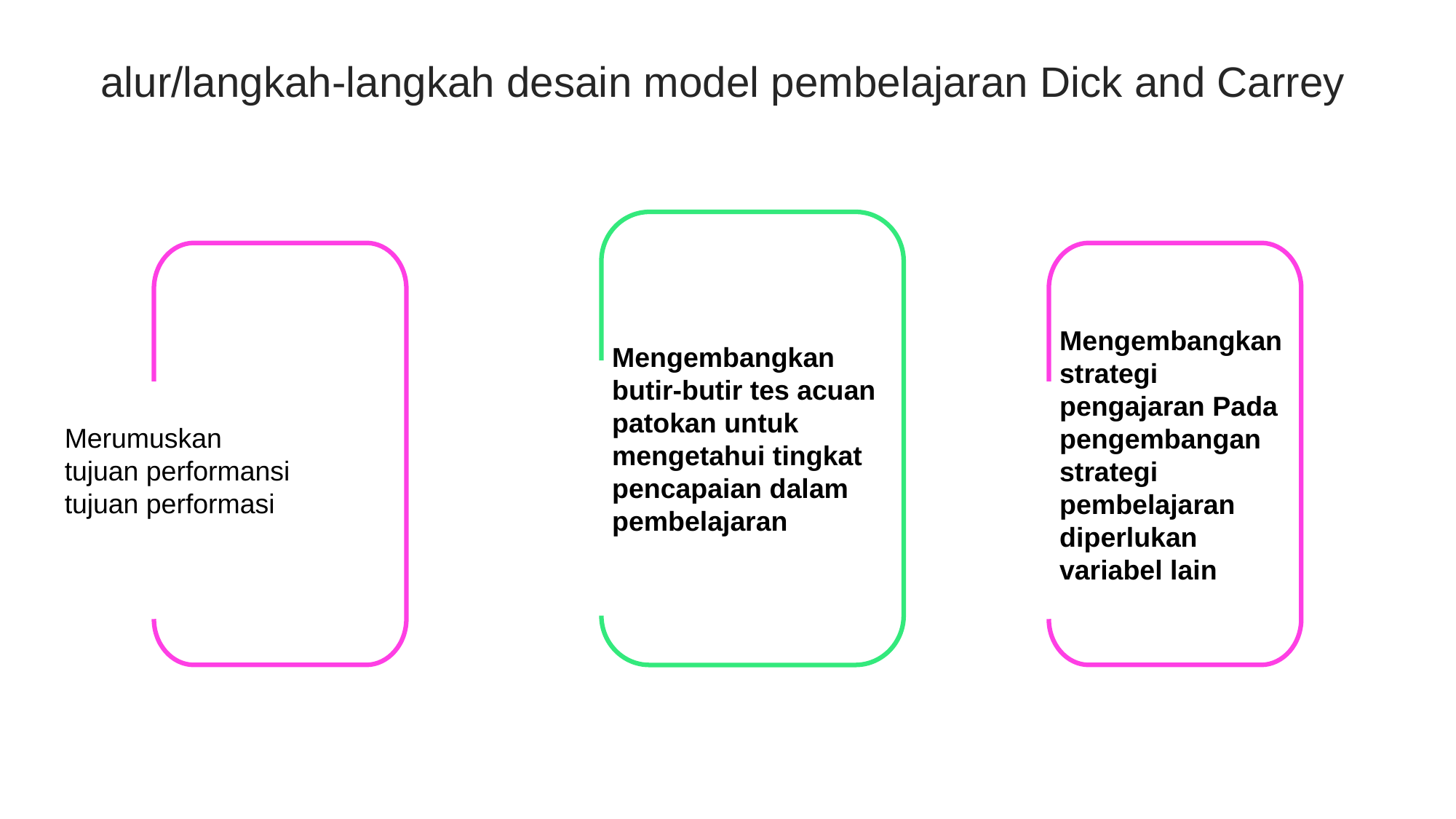

alur/langkah-langkah desain model pembelajaran Dick and Carrey
Mengembangkan butir-butir tes acuan patokan untuk mengetahui tingkat pencapaian dalam pembelajaran

Mengembangkan strategi pengajaran Pada pengembangan strategi pembelajaran diperlukan variabel lain
Merumuskan tujuan performansi tujuan performasi